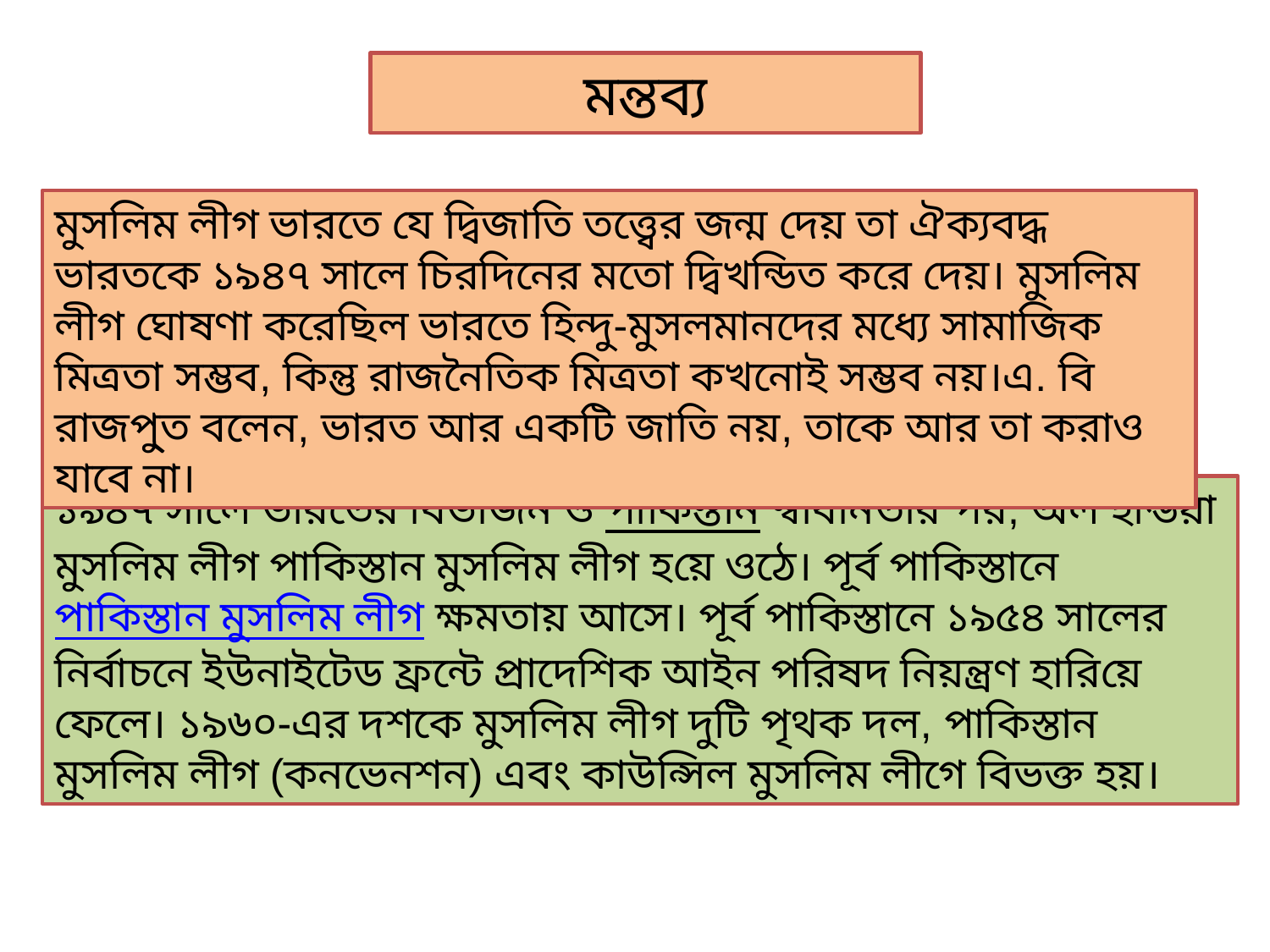

মন্তব্য
মুসলিম লীগ ভারতে যে দ্বিজাতি তত্ত্বের জন্ম দেয় তা ঐক্যবদ্ধ ভারতকে ১৯৪৭ সালে চিরদিনের মতো দ্বিখন্ডিত করে দেয়। মুসলিম লীগ ঘোষণা করেছিল ভারতে হিন্দু-মুসলমানদের মধ্যে সামাজিক মিত্রতা সম্ভব, কিন্তু রাজনৈতিক মিত্রতা কখনোই সম্ভব নয়।এ. বি রাজপু্ত বলেন, ভারত আর একটি জাতি নয়, তাকে আর তা করাও যাবে না।
১৯৪৭ সালে ভারতের বিভাজন ও পাকিস্তান স্বাধীনতার পর, অল ইন্ডিয়া মুসলিম লীগ পাকিস্তান মুসলিম লীগ হয়ে ওঠে। পূর্ব পাকিস্তানে পাকিস্তান মুসলিম লীগ ক্ষমতায় আসে। পূর্ব পাকিস্তানে ১৯৫৪ সালের নির্বাচনে ইউনাইটেড ফ্রন্টে প্রাদেশিক আইন পরিষদ নিয়ন্ত্রণ হারিয়ে ফেলে। ১৯৬০-এর দশকে মুসলিম লীগ দুটি পৃথক দল, পাকিস্তান মুসলিম লীগ (কনভেনশন) এবং কাউন্সিল মুসলিম লীগে বিভক্ত হয়।